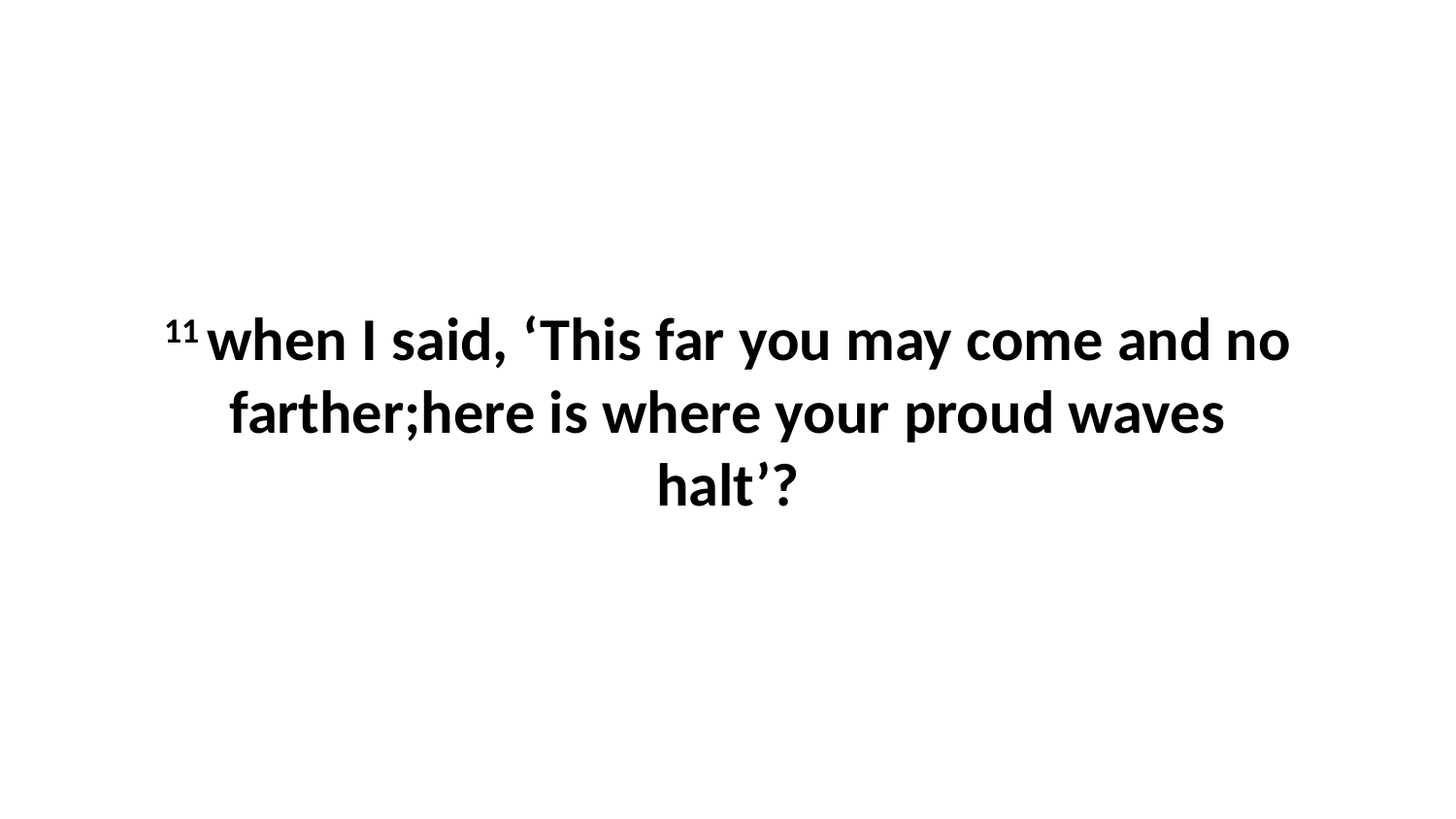

11 when I said, ‘This far you may come and no farther;here is where your proud waves halt’?